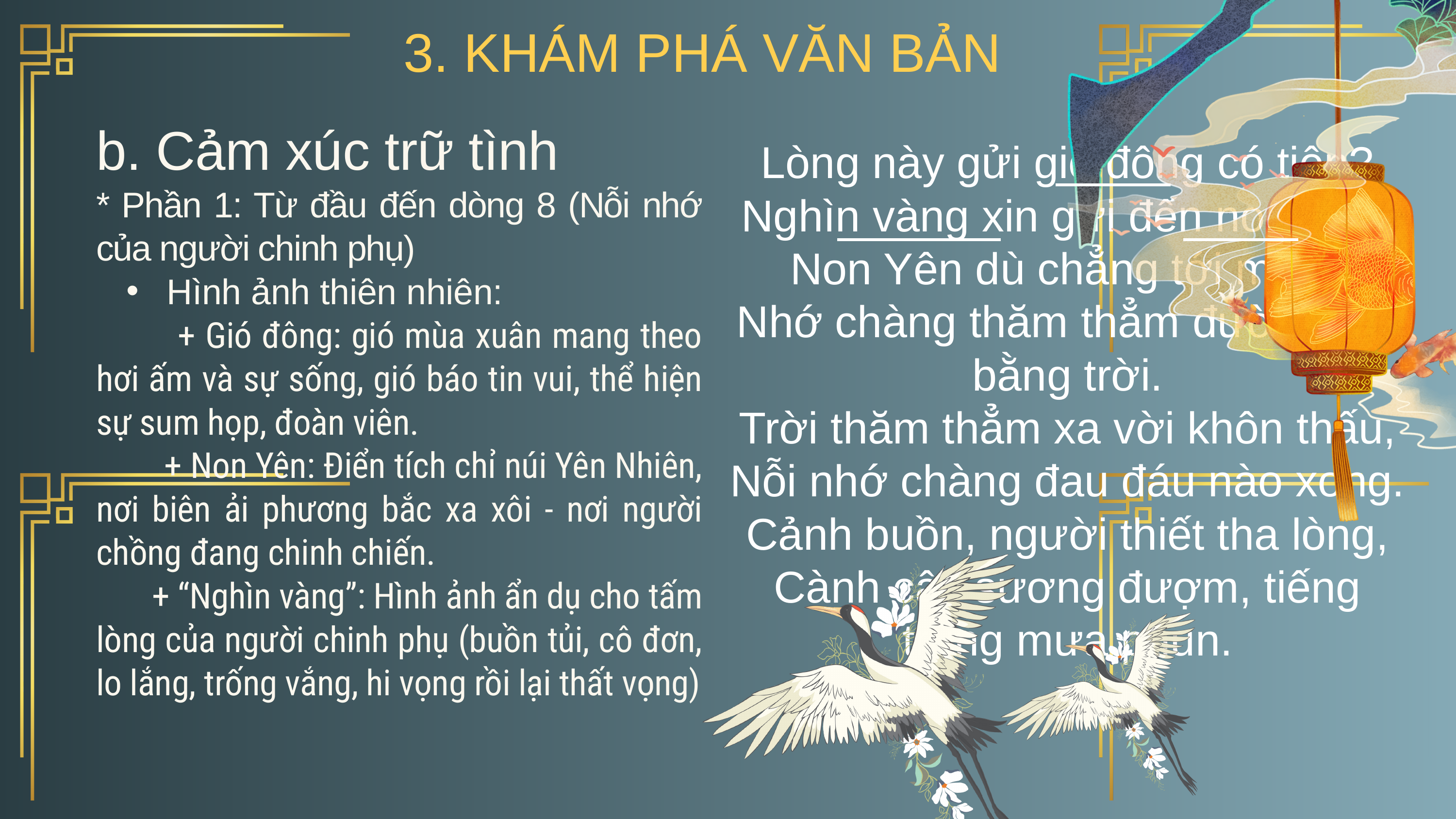

3. KHÁM PHÁ VĂN BẢN

b. Cảm xúc trữ tình
* Phần 1: Từ đầu đến dòng 8 (Nỗi nhớ của người chinh phụ)
 Hình ảnh thiên nhiên:
        + Gió đông: gió mùa xuân mang theo hơi ấm và sự sống, gió báo tin vui, thể hiện sự sum họp, đoàn viên.
        + Non Yên: Điển tích chỉ núi Yên Nhiên, nơi biên ải phương bắc xa xôi - nơi người chồng đang chinh chiến.
       + “Nghìn vàng”: Hình ảnh ẩn dụ cho tấm lòng của người chinh phụ (buồn tủi, cô đơn, lo lắng, trống vắng, hi vọng rồi lại thất vọng)
Lòng này gửi gió đông có tiện?
Nghìn vàng xin gửi đến non Yên.
Non Yên dù chẳng tới miền,
Nhớ chàng thăm thẳm đường lên bằng trời.
Trời thăm thẳm xa vời khôn thấu,
Nỗi nhớ chàng đau đáu nào xong.
Cảnh buồn, người thiết tha lòng,
Cành cây sương đượm, tiếng trùng mưa phun.